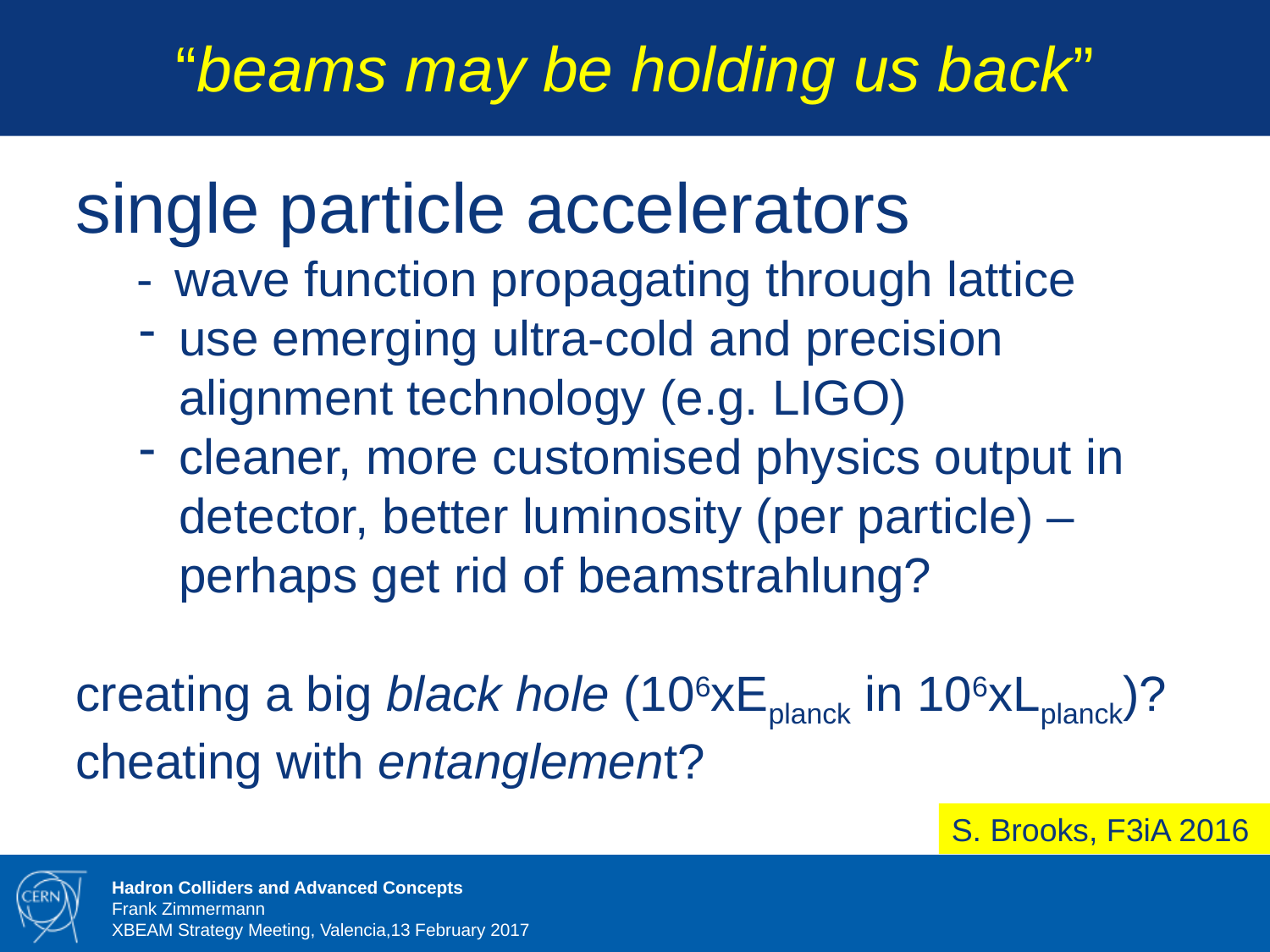

“beams may be holding us back”
single particle accelerators
	-	wave function propagating through lattice
use emerging ultra-cold and precision alignment technology (e.g. LIGO)
cleaner, more customised physics output in detector, better luminosity (per particle) – perhaps get rid of beamstrahlung?

creating a big black hole (106xEplanck in 106xLplanck)?
cheating with entanglement?
S. Brooks, F3iA 2016